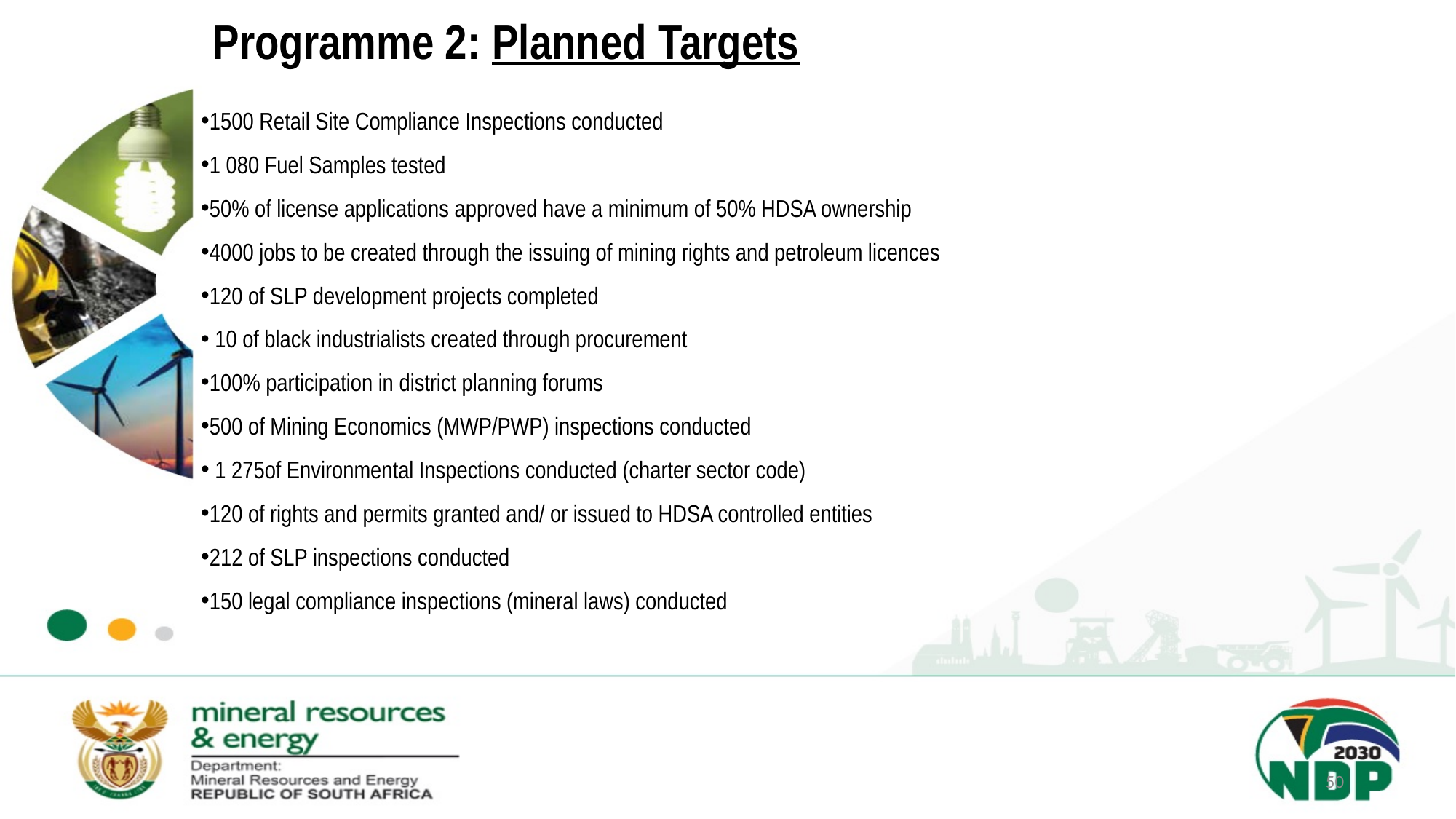

# Programme 2: Planned Targets
1500 Retail Site Compliance Inspections conducted
1 080 Fuel Samples tested
50% of license applications approved have a minimum of 50% HDSA ownership
4000 jobs to be created through the issuing of mining rights and petroleum licences
120 of SLP development projects completed
 10 of black industrialists created through procurement
100% participation in district planning forums
500 of Mining Economics (MWP/PWP) inspections conducted
 1 275of Environmental Inspections conducted (charter sector code)
120 of rights and permits granted and/ or issued to HDSA controlled entities
212 of SLP inspections conducted
150 legal compliance inspections (mineral laws) conducted
50